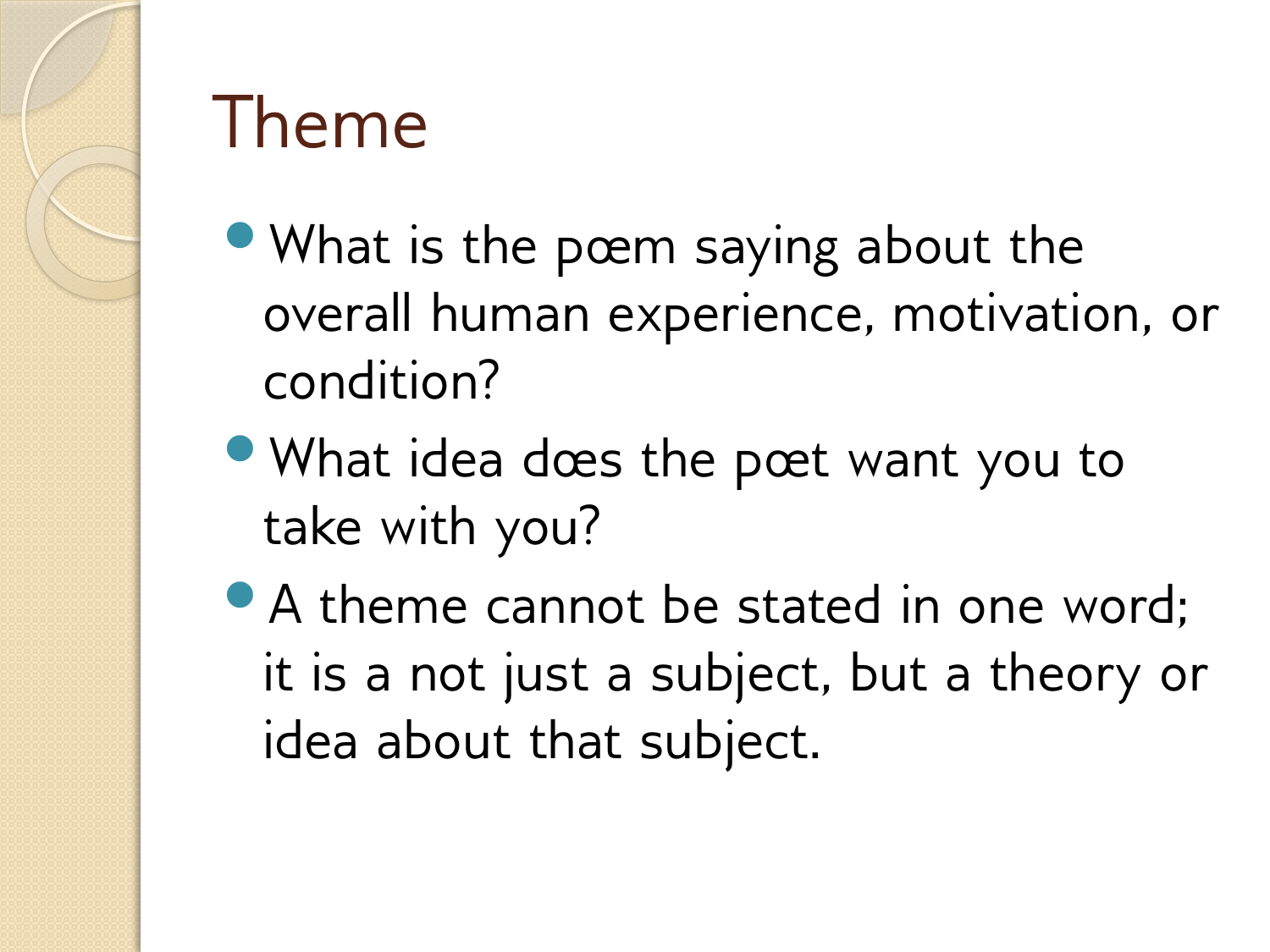

# Theme
What is the poem saying about the overall human experience, motivation, or condition?
What idea does the poet want you to take with you?
A theme cannot be stated in one word; it is a not just a subject, but a theory or idea about that subject.